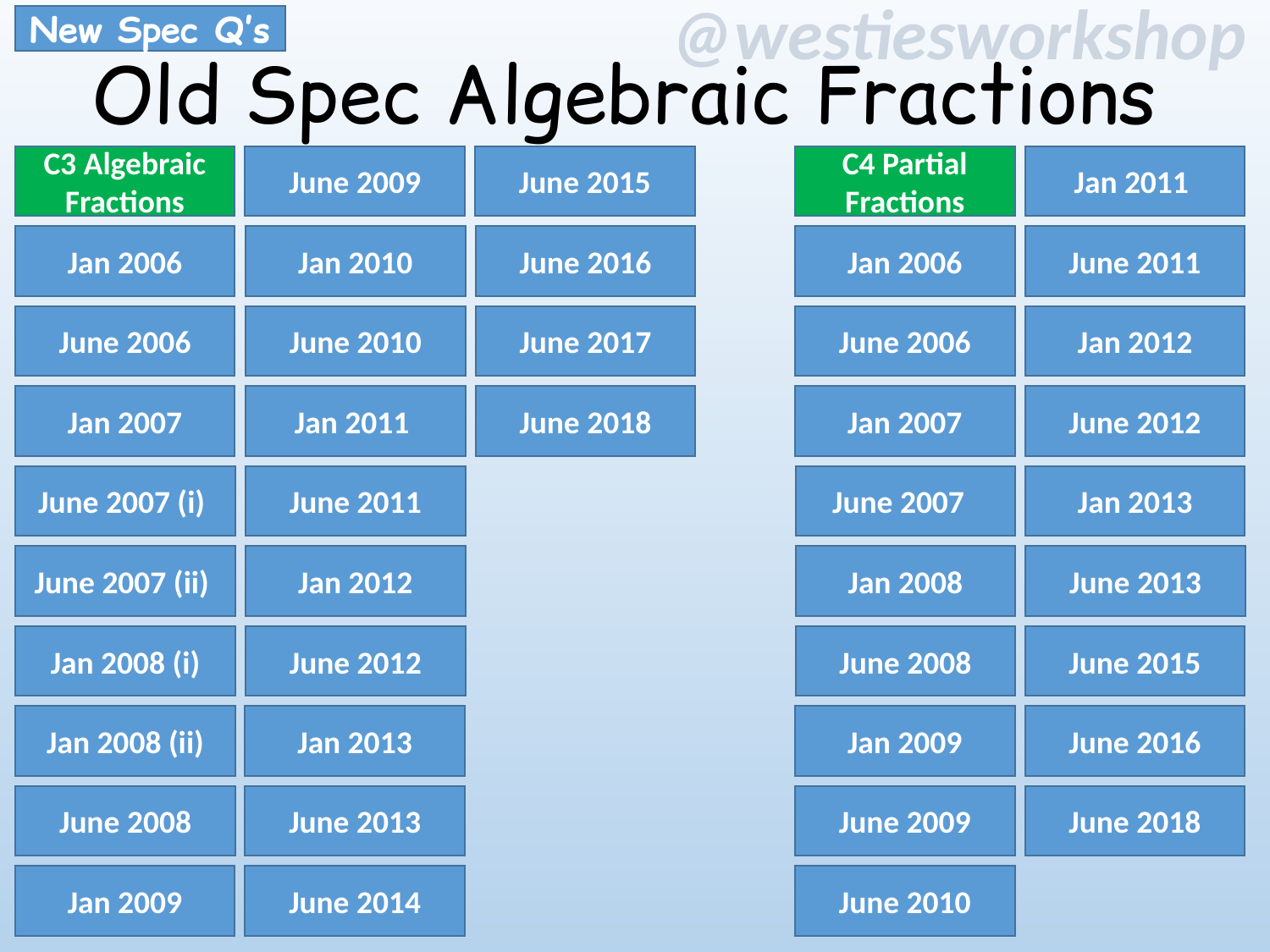

New Spec Q’s
Old Spec Algebraic Fractions
C3 Algebraic Fractions
June 2009
June 2015
C4 Partial Fractions
Jan 2011
Jan 2006
Jan 2010
June 2016
Jan 2006
June 2011
June 2006
June 2010
June 2017
June 2006
Jan 2012
Jan 2007
Jan 2011
June 2018
Jan 2007
June 2012
June 2007 (i)
June 2011
June 2007
Jan 2013
June 2007 (ii)
Jan 2012
Jan 2008
June 2013
Jan 2008 (i)
June 2012
June 2008
June 2015
Jan 2008 (ii)
Jan 2013
Jan 2009
June 2016
June 2008
June 2013
June 2009
June 2018
Jan 2009
June 2014
June 2010